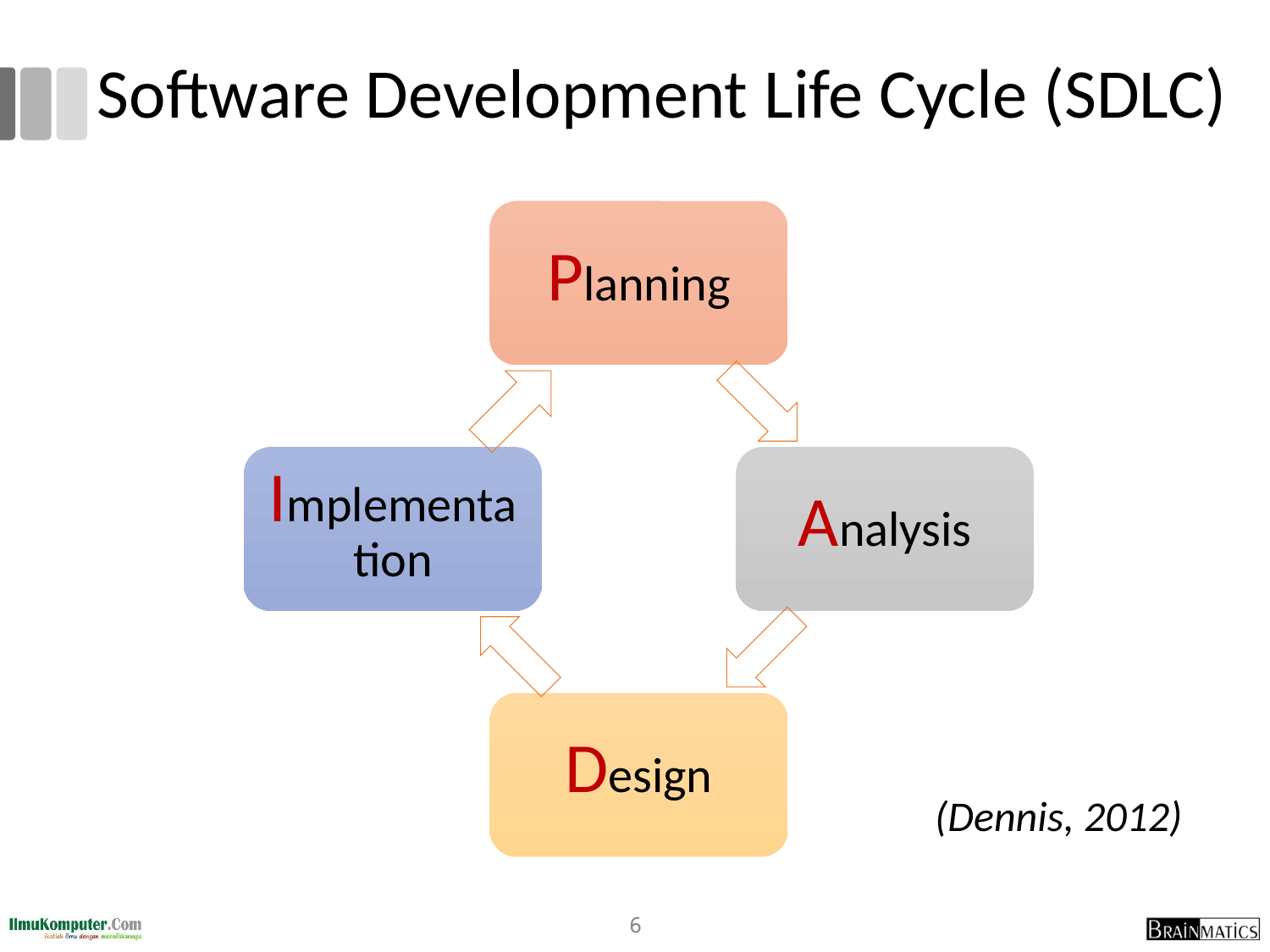

# Software Development Life Cycle (SDLC)
Design
Analysis
Planning
(Dennis, 2012)
6